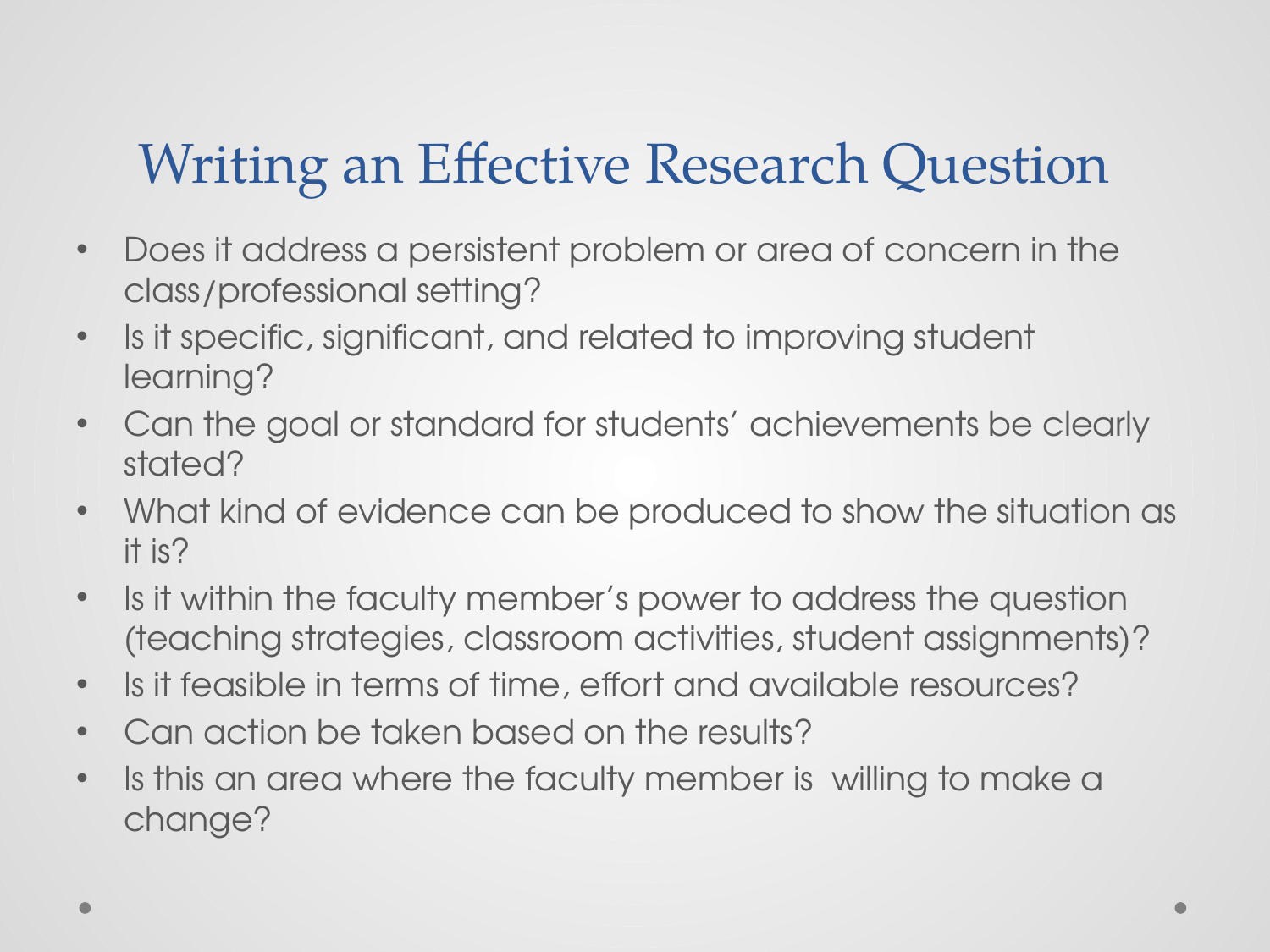

# Writing an Effective Research Question
Does it address a persistent problem or area of concern in the class/professional setting?
Is it specific, significant, and related to improving student learning?
Can the goal or standard for students’ achievements be clearly stated?
What kind of evidence can be produced to show the situation as it is?
Is it within the faculty member’s power to address the question (teaching strategies, classroom activities, student assignments)?
Is it feasible in terms of time, effort and available resources?
Can action be taken based on the results?
Is this an area where the faculty member is  willing to make a change?